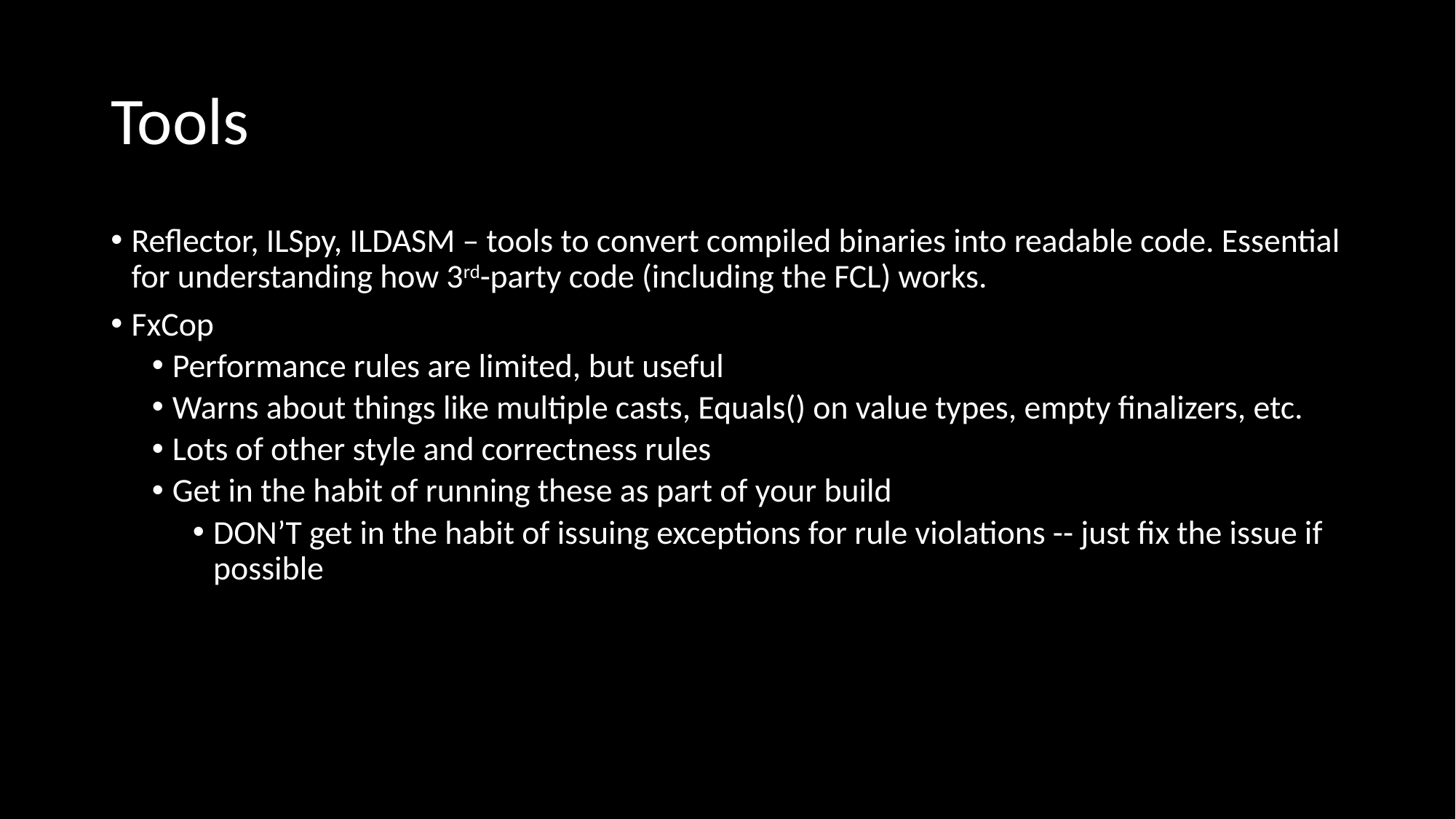

# Tools
Reflector, ILSpy, ILDASM – tools to convert compiled binaries into readable code. Essential for understanding how 3rd-party code (including the FCL) works.
FxCop
Performance rules are limited, but useful
Warns about things like multiple casts, Equals() on value types, empty finalizers, etc.
Lots of other style and correctness rules
Get in the habit of running these as part of your build
DON’T get in the habit of issuing exceptions for rule violations -- just fix the issue if possible